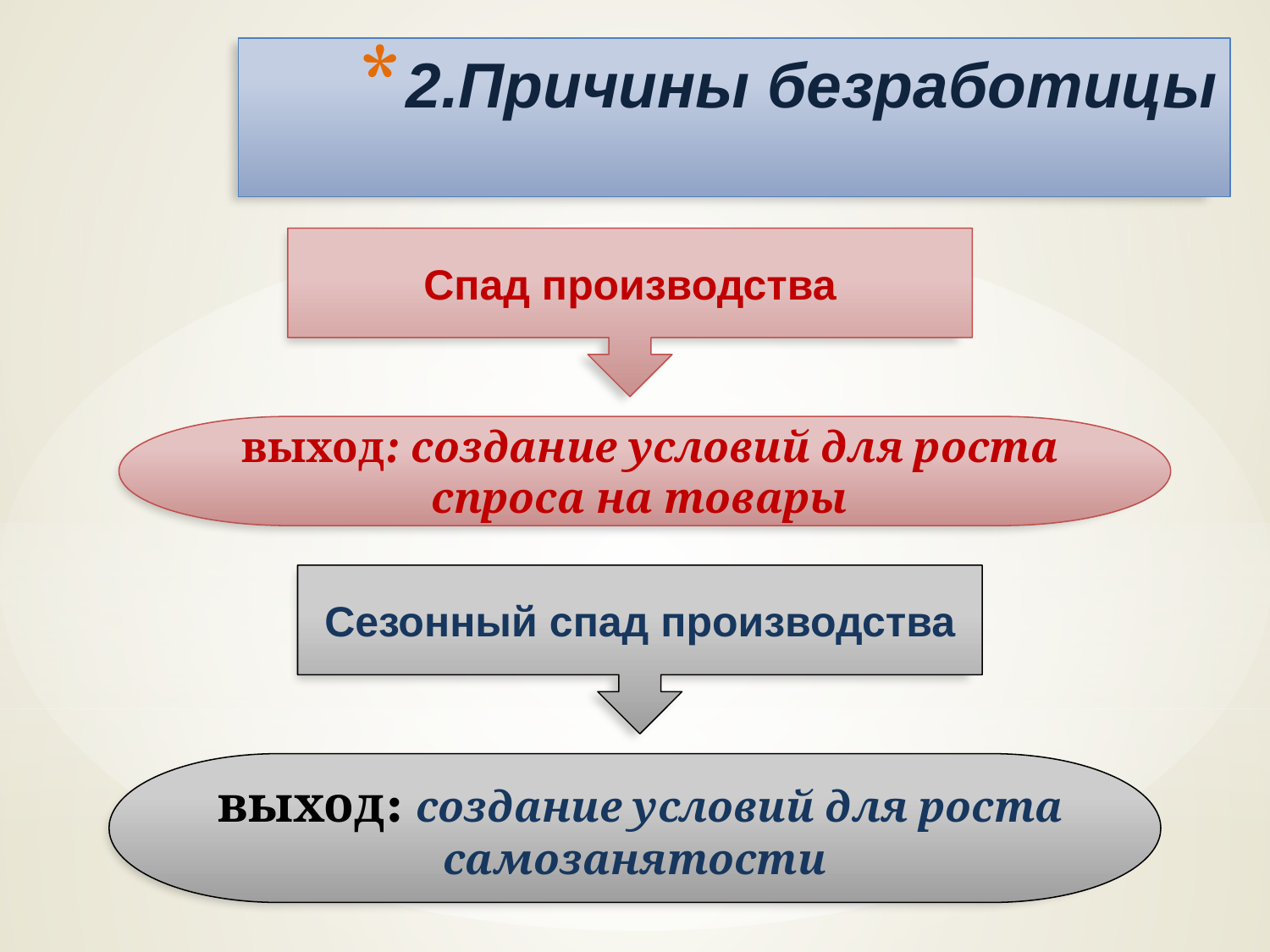

# 2.Причины безработицы
Спад производства
 выход: создание условий для роста спроса на товары
Сезонный спад производства
 выход: создание условий для роста самозанятости